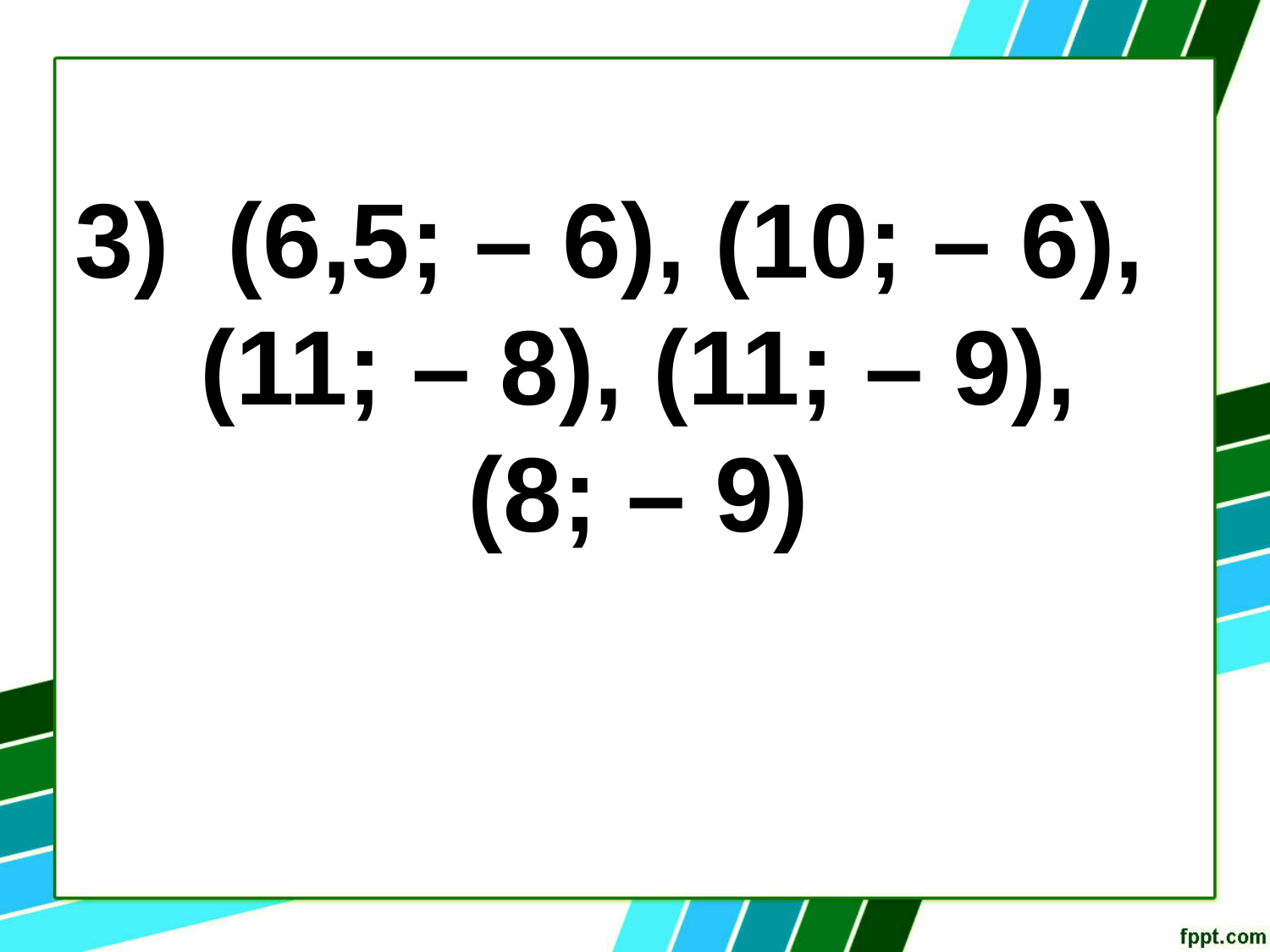

3)  (6,5; – 6), (10; – 6),
 (11; – 8), (11; – 9),
(8; – 9)